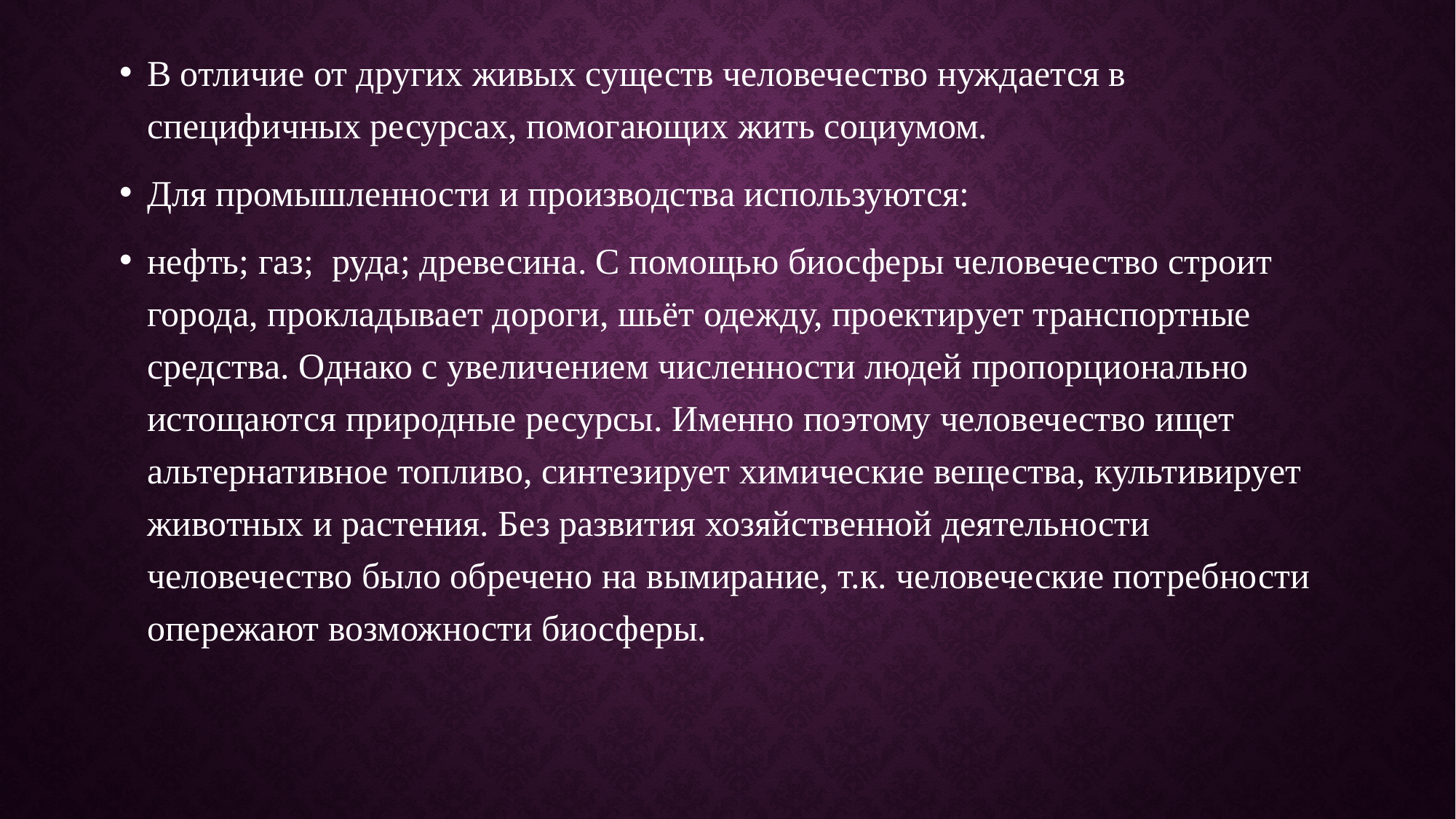

В отличие от других живых существ человечество нуждается в специфичных ресурсах, помогающих жить социумом.
Для промышленности и производства используются:
нефть; газ;  руда; древесина. С помощью биосферы человечество строит города, прокладывает дороги, шьёт одежду, проектирует транспортные средства. Однако с увеличением численности людей пропорционально истощаются природные ресурсы. Именно поэтому человечество ищет альтернативное топливо, синтезирует химические вещества, культивирует животных и растения. Без развития хозяйственной деятельности человечество было обречено на вымирание, т.к. человеческие потребности опережают возможности биосферы.